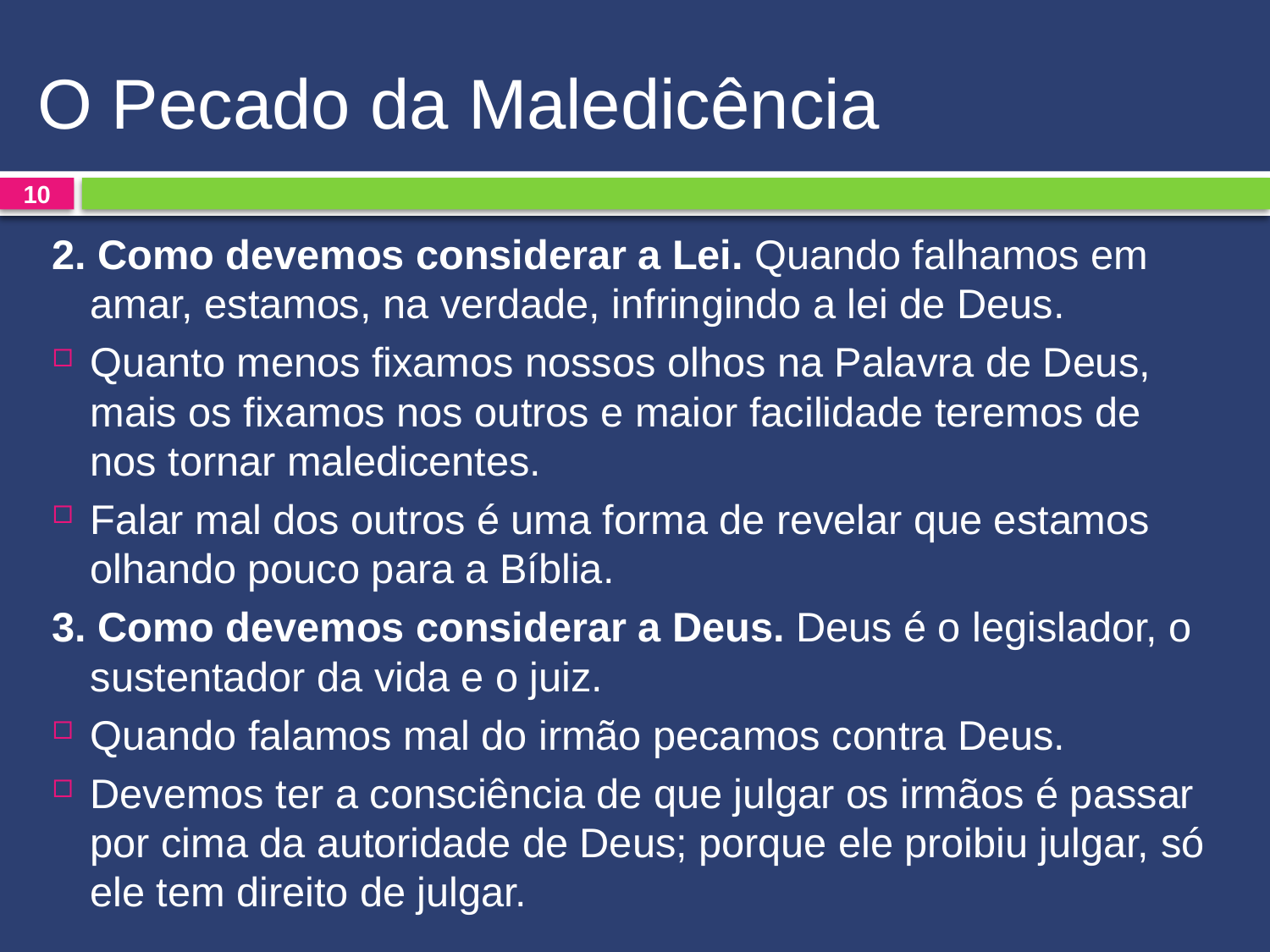

# O Pecado da Maledicência
10
2. Como devemos considerar a Lei. Quando falhamos em amar, estamos, na verdade, infringindo a lei de Deus.
Quanto menos fixamos nossos olhos na Palavra de Deus, mais os fixamos nos outros e maior facilidade teremos de nos tornar maledicentes.
Falar mal dos outros é uma forma de revelar que estamos olhando pouco para a Bíblia.
3. Como devemos considerar a Deus. Deus é o legislador, o sustentador da vida e o juiz.
Quando falamos mal do irmão pecamos contra Deus.
Devemos ter a consciência de que julgar os irmãos é passar por cima da autoridade de Deus; porque ele proibiu julgar, só ele tem direito de julgar.